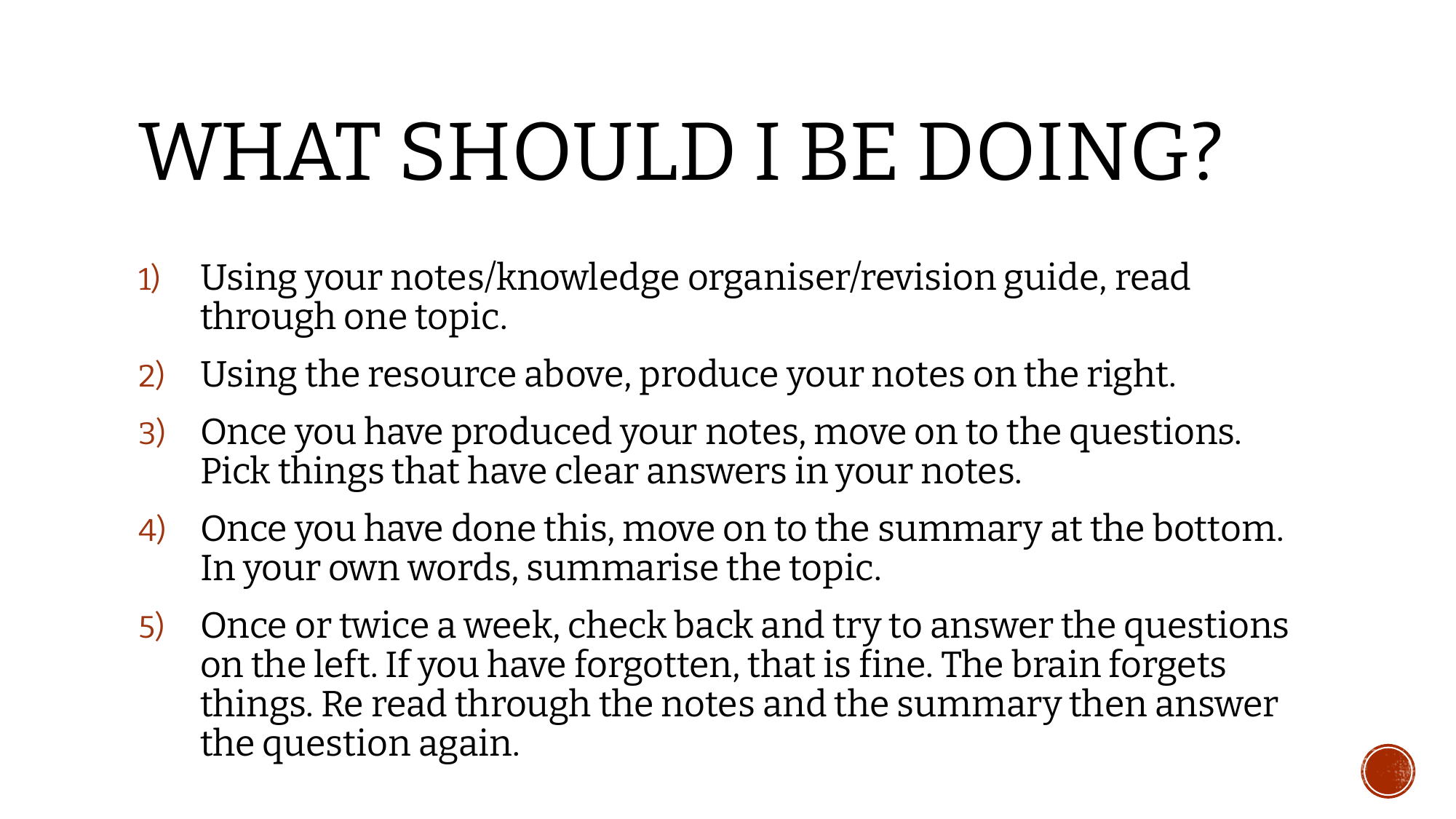

# What should I be doing?
Using your notes/knowledge organiser/revision guide, read through one topic.
Using the resource above, produce your notes on the right.
Once you have produced your notes, move on to the questions. Pick things that have clear answers in your notes.
Once you have done this, move on to the summary at the bottom. In your own words, summarise the topic.
Once or twice a week, check back and try to answer the questions on the left. If you have forgotten, that is fine. The brain forgets things. Re read through the notes and the summary then answer the question again.